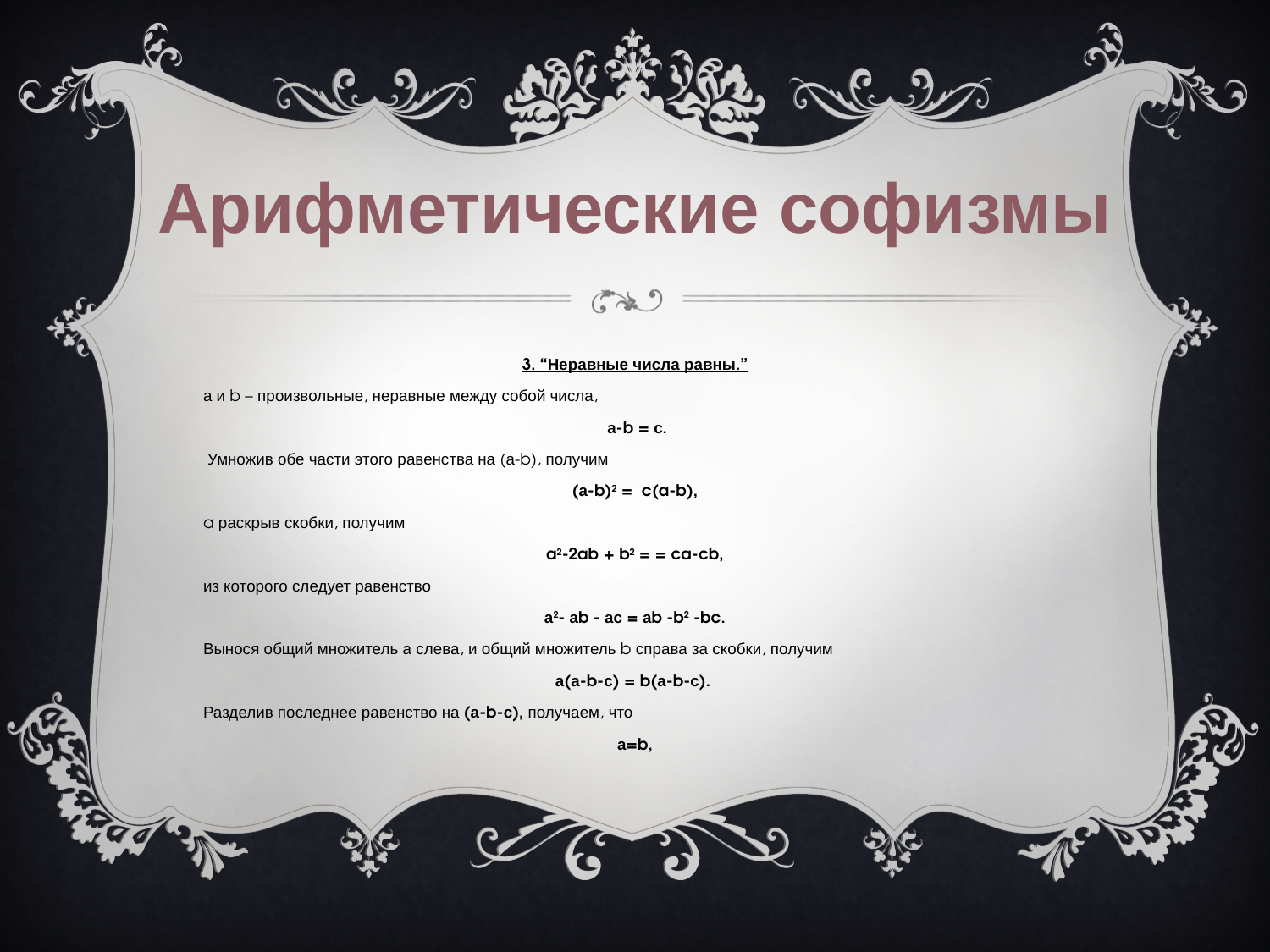

Арифметические софизмы
3. “Неравные числа равны.”
а и b – произвольные, неравные между собой числа,
 а-b = с.
 Умножив обе части этого равенства на (а-b), получим
(а-b)2 =  c(a-b),
a раскрыв скобки, получим
a2-2ab + b2 = = ca-cb,
из которого следует равенство
а2- аb - ас = аb -b2 -bc.
Вынося общий множитель а слева, и общий множитель b справа за скобки, получим
а(а-b-с) = b(а-b-с).
Разделив последнее равенство на (а-b-с), получаем, что
а=b,